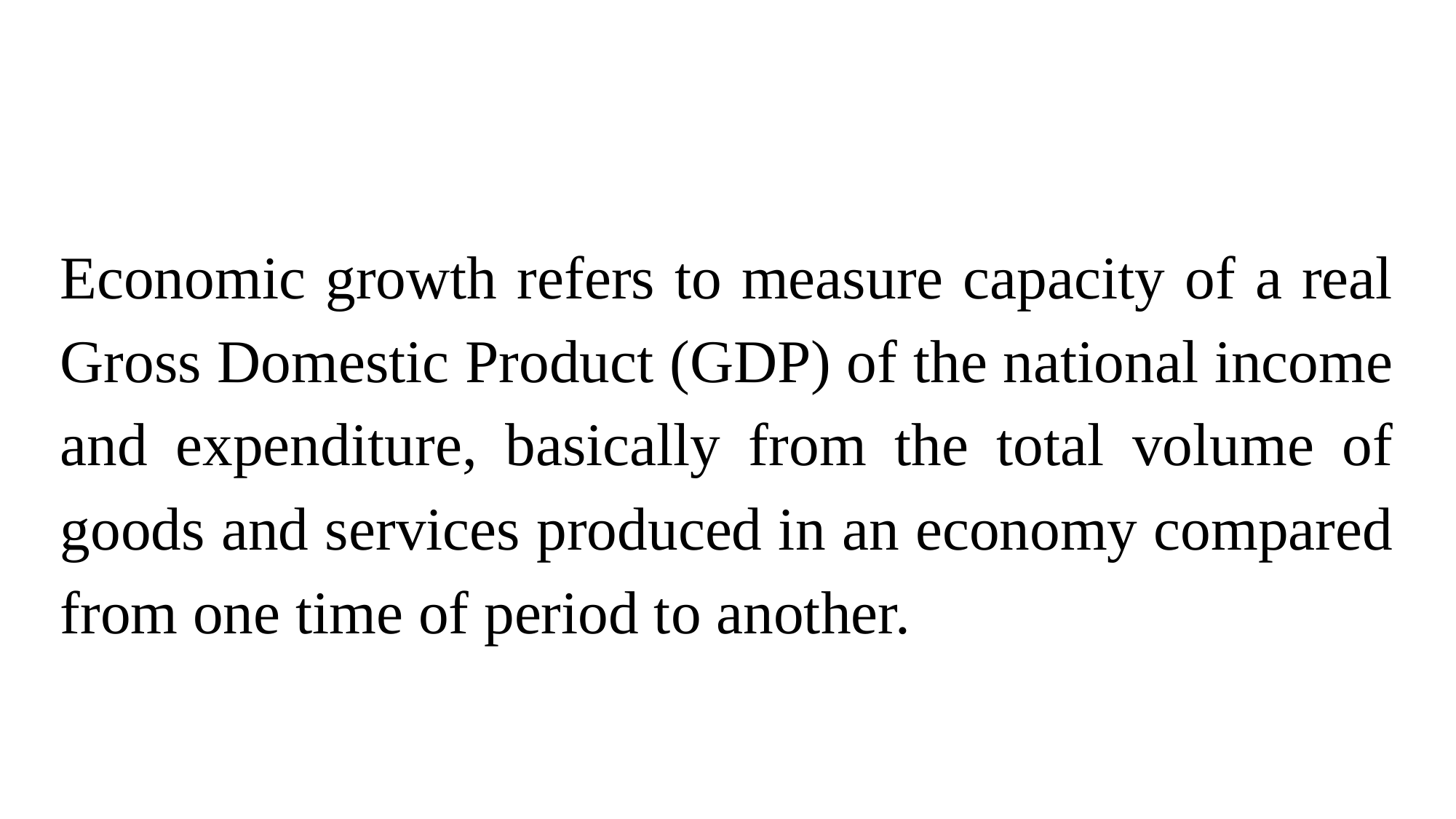

Economic growth refers to measure capacity of a real Gross Domestic Product (GDP) of the national income and expenditure, basically from the total volume of goods and services produced in an economy compared from one time of period to another.